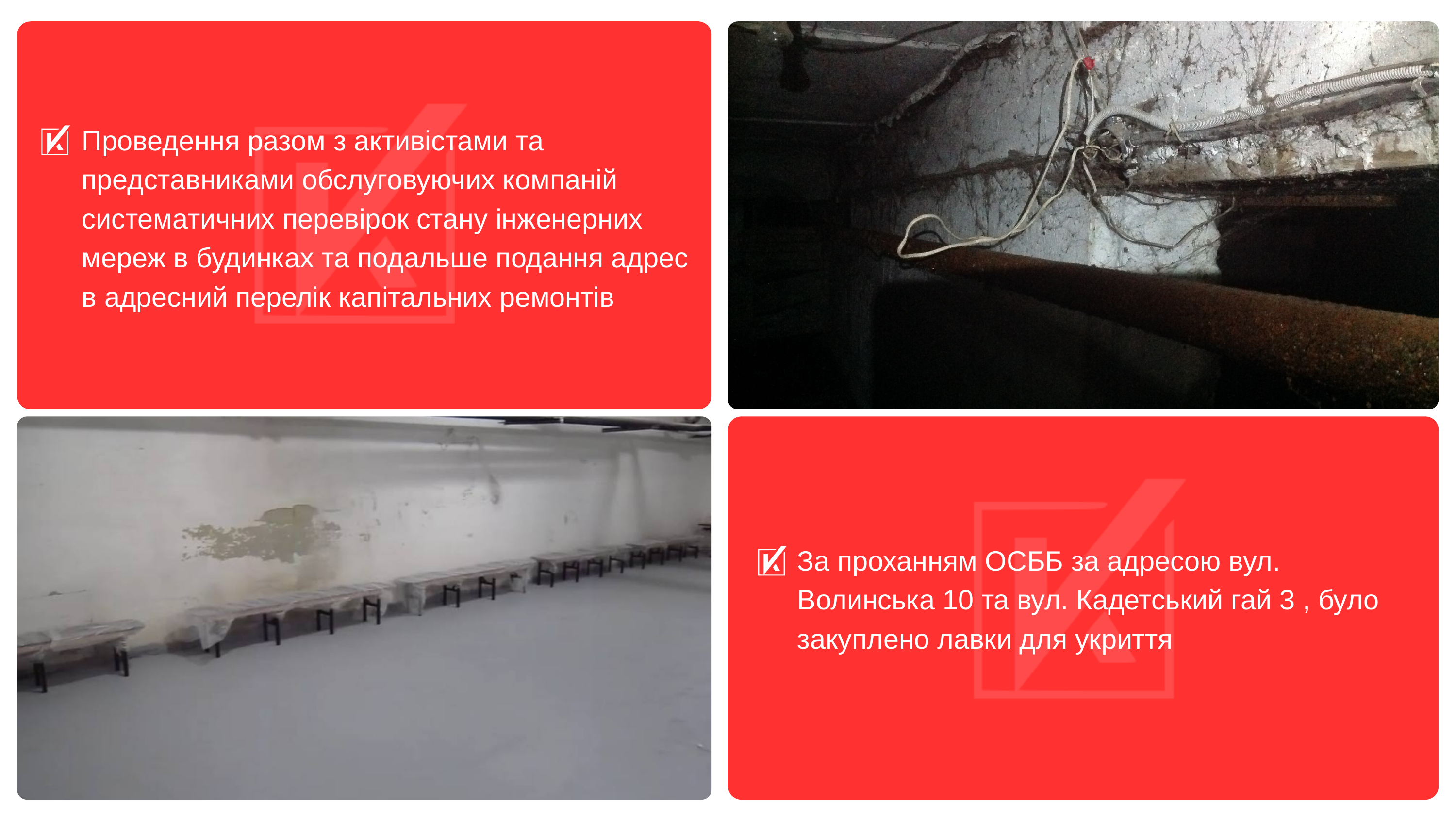

Проведення разом з активістами та представниками обслуговуючих компаній систематичних перевірок стану інженерних мереж в будинках та подальше подання адрес  в адресний перелік капітальних ремонтів

За проханням ОСББ за адресою вул. Волинська 10 та вул. Кадетський гай 3 , було закуплено лавки для укриття